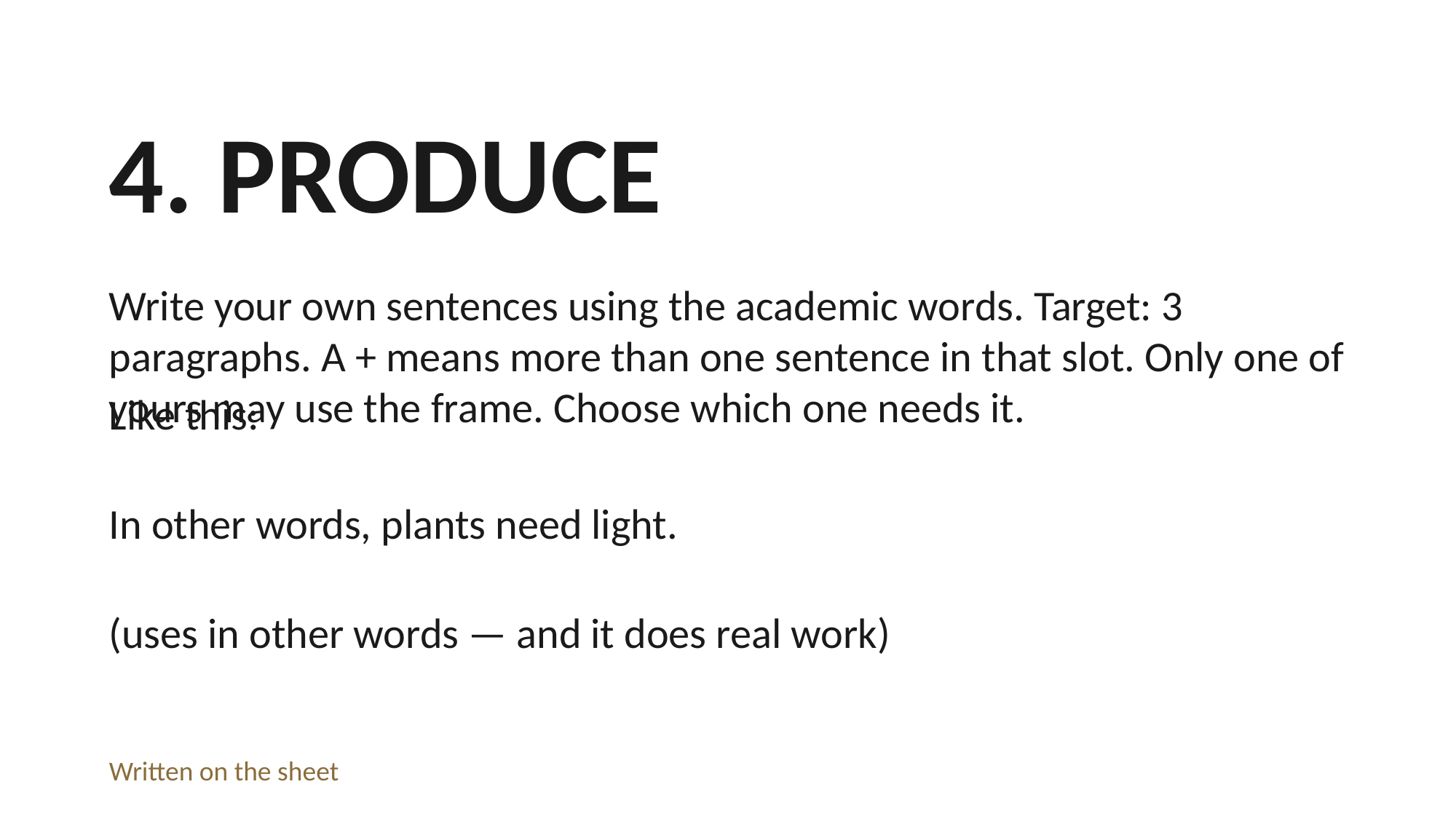

4. PRODUCE
Write your own sentences using the academic words. Target: 3 paragraphs. A + means more than one sentence in that slot. Only one of yours may use the frame. Choose which one needs it.
Like this:
In other words, plants need light.
(uses in other words — and it does real work)
Written on the sheet